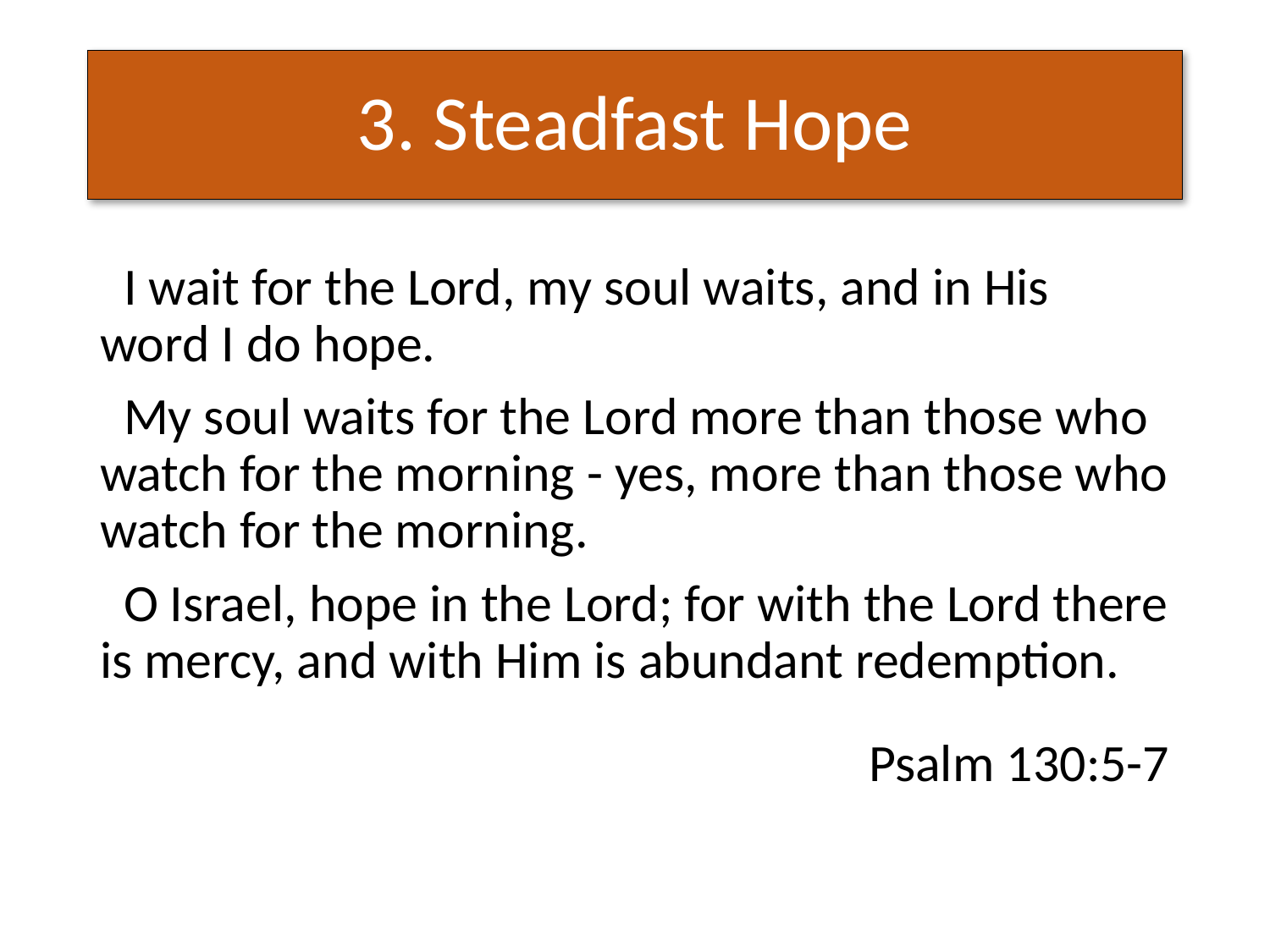

# 3. Steadfast Hope
  I wait for the Lord, my soul waits, and in His word I do hope.
  My soul waits for the Lord more than those who watch for the morning - yes, more than those who watch for the morning.
  O Israel, hope in the Lord; for with the Lord there is mercy, and with Him is abundant redemption.

Psalm 130:5-7